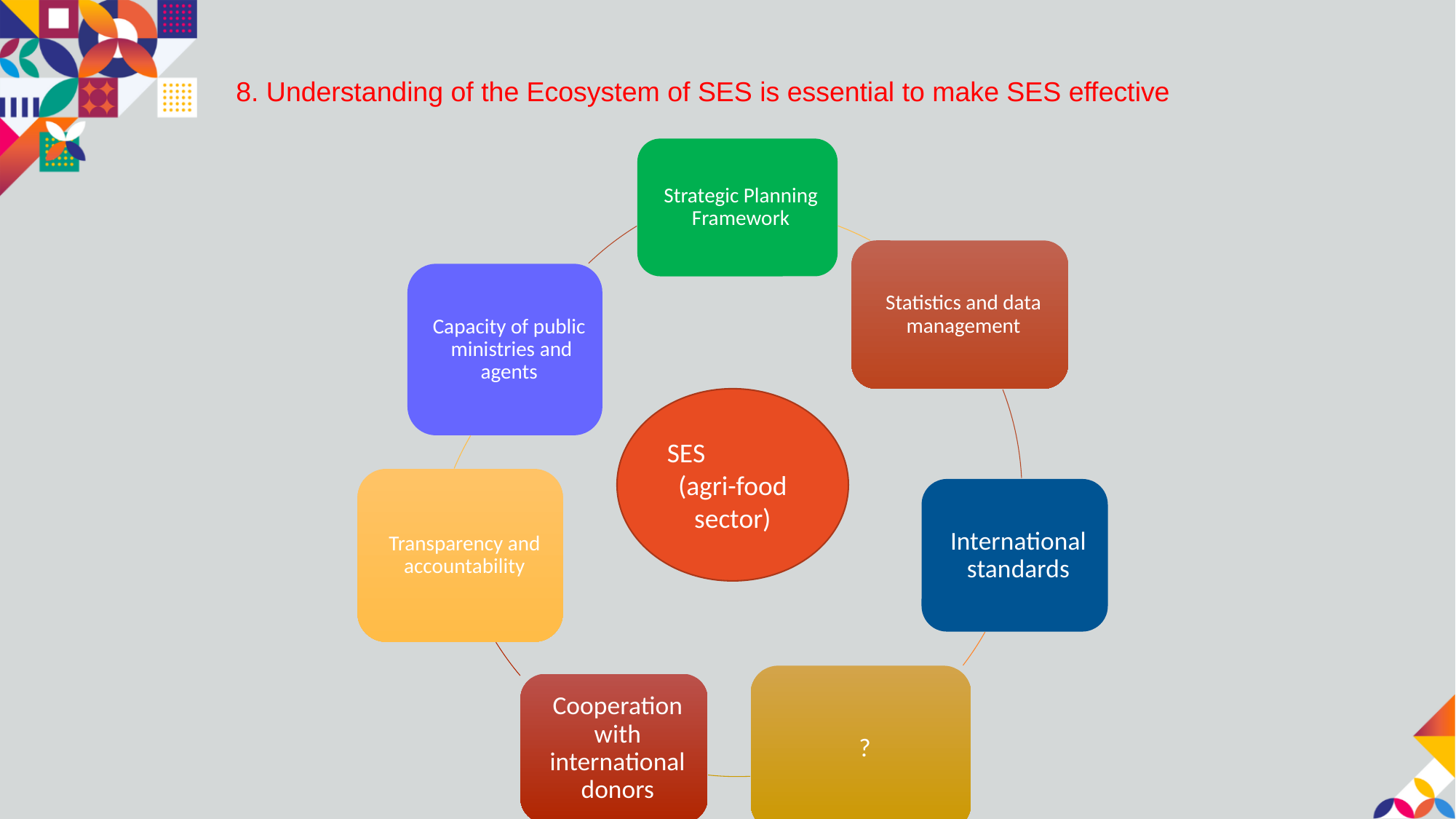

# 8. Understanding of the Ecosystem of SES is essential to make SES effective
Strategic Planning Framework
Statistics and data management
International standards
?
Cooperation with international donors
Transparency and accountability
Capacity of public  ministries and agents
SES                (agri-food sector)